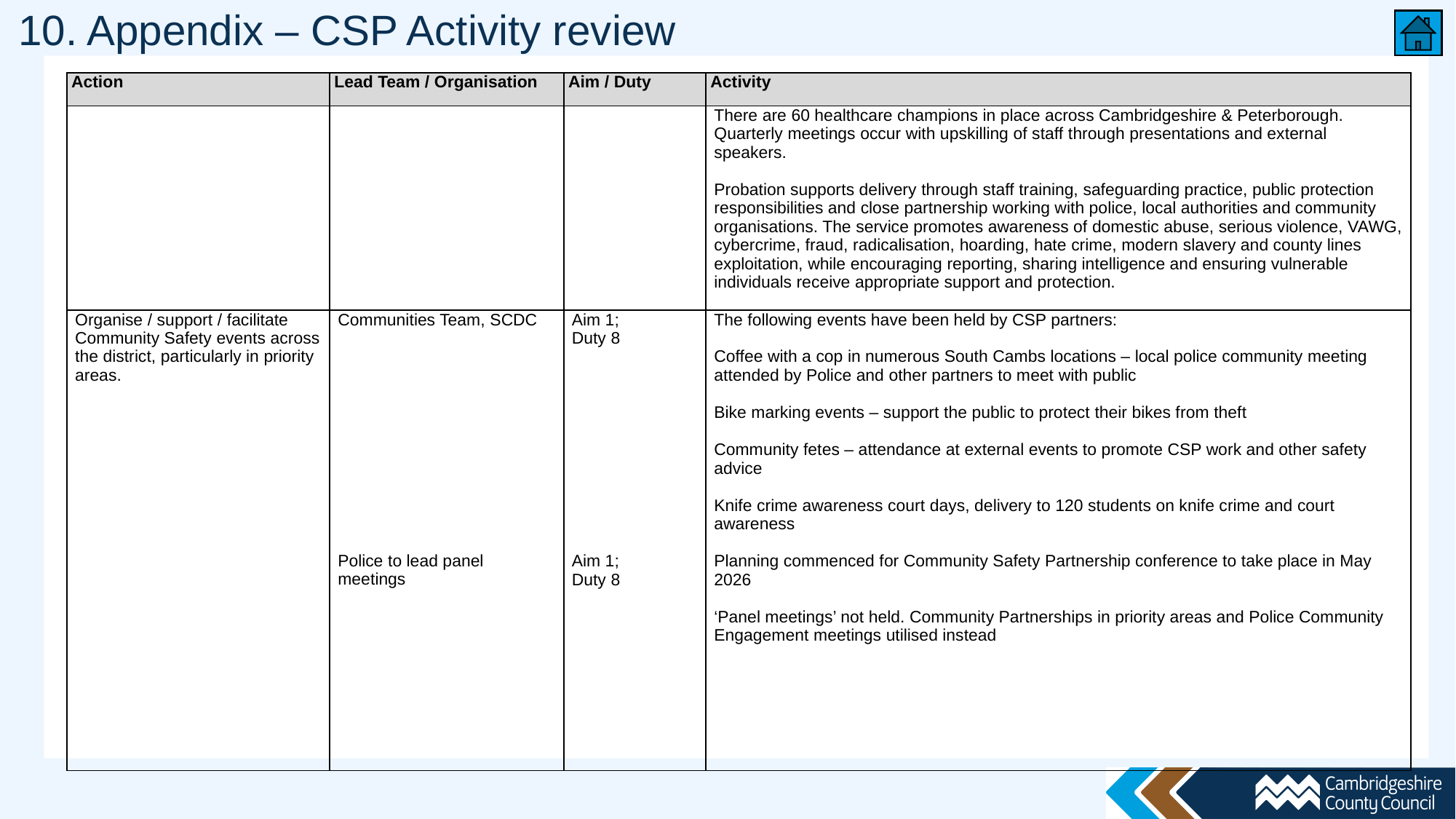

# 10. Appendix – CSP Activity review

| Action | Lead Team / Organisation | Aim / Duty | Activity |
| --- | --- | --- | --- |
|  |  |  | There are 60 healthcare champions in place across Cambridgeshire & Peterborough. Quarterly meetings occur with upskilling of staff through presentations and external speakers. Probation supports delivery through staff training, safeguarding practice, public protection responsibilities and close partnership working with police, local authorities and community organisations. The service promotes awareness of domestic abuse, serious violence, VAWG, cybercrime, fraud, radicalisation, hoarding, hate crime, modern slavery and county lines exploitation, while encouraging reporting, sharing intelligence and ensuring vulnerable individuals receive appropriate support and protection. |
| Organise / support / facilitate Community Safety events across the district, particularly in priority areas. | Communities Team, SCDC                       Police to lead panel meetings | Aim 1; Duty 8                   Aim 1; Duty 8 | The following events have been held by CSP partners: Coffee with a cop in numerous South Cambs locations – local police community meeting attended by Police and other partners to meet with public Bike marking events – support the public to protect their bikes from theft Community fetes – attendance at external events to promote CSP work and other safety advice Knife crime awareness court days, delivery to 120 students on knife crime and court awareness Planning commenced for Community Safety Partnership conference to take place in May 2026 ‘Panel meetings’ not held. Community Partnerships in priority areas and Police Community Engagement meetings utilised instead |